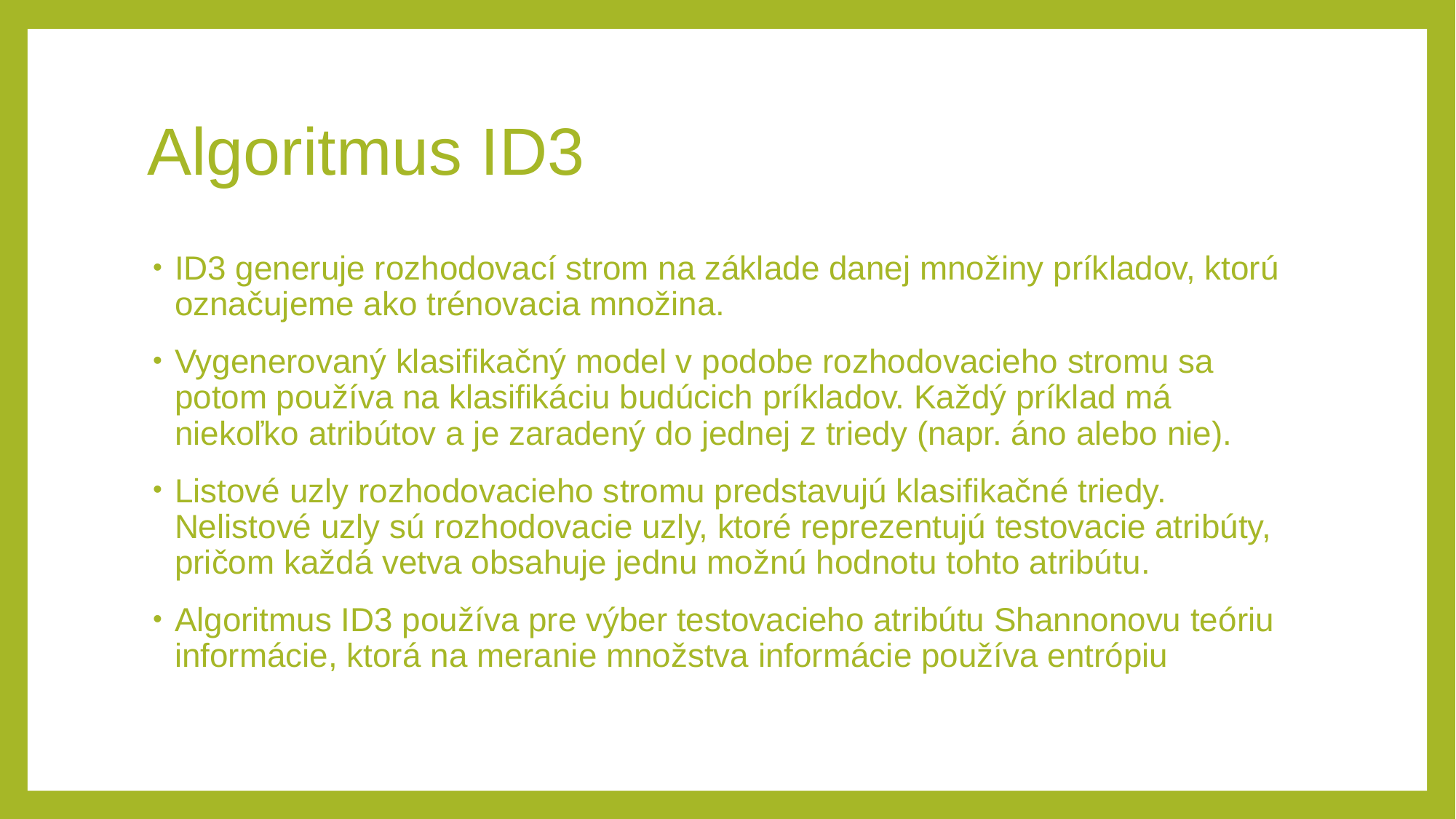

# Algoritmus ID3
ID3 generuje rozhodovací strom na základe danej množiny príkladov, ktorú označujeme ako trénovacia množina.
Vygenerovaný klasifikačný model v podobe rozhodovacieho stromu sa potom používa na klasifikáciu budúcich príkladov. Každý príklad má niekoľko atribútov a je zaradený do jednej z triedy (napr. áno alebo nie).
Listové uzly rozhodovacieho stromu predstavujú klasifikačné triedy. Nelistové uzly sú rozhodovacie uzly, ktoré reprezentujú testovacie atribúty, pričom každá vetva obsahuje jednu možnú hodnotu tohto atribútu.
Algoritmus ID3 používa pre výber testovacieho atribútu Shannonovu teóriu informácie, ktorá na meranie množstva informácie používa entrópiu